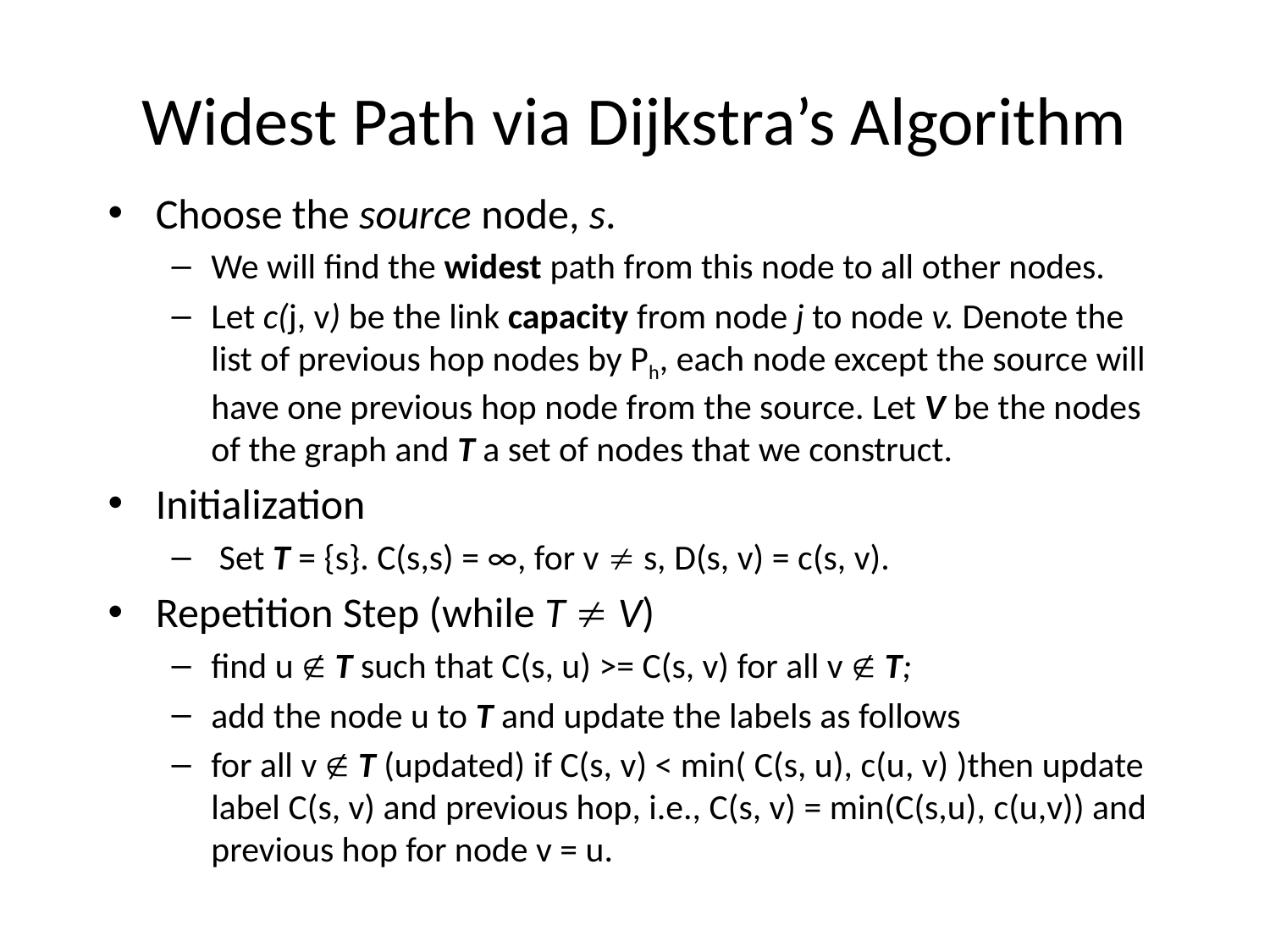

# Widest Path via Dijkstra’s Algorithm
Choose the source node, s.
We will find the widest path from this node to all other nodes.
Let c(j, v) be the link capacity from node j to node v. Denote the list of previous hop nodes by Ph, each node except the source will have one previous hop node from the source. Let V be the nodes of the graph and T a set of nodes that we construct.
Initialization
 Set T = {s}. C(s,s) = ∞, for v ≠ s, D(s, v) = c(s, v).
Repetition Step (while T ≠ V)
find u ∉ T such that C(s, u) >= C(s, v) for all v ∉ T;
add the node u to T and update the labels as follows
for all v ∉ T (updated) if C(s, v) < min( C(s, u), c(u, v) )then update label C(s, v) and previous hop, i.e., C(s, v) = min(C(s,u), c(u,v)) and previous hop for node v = u.